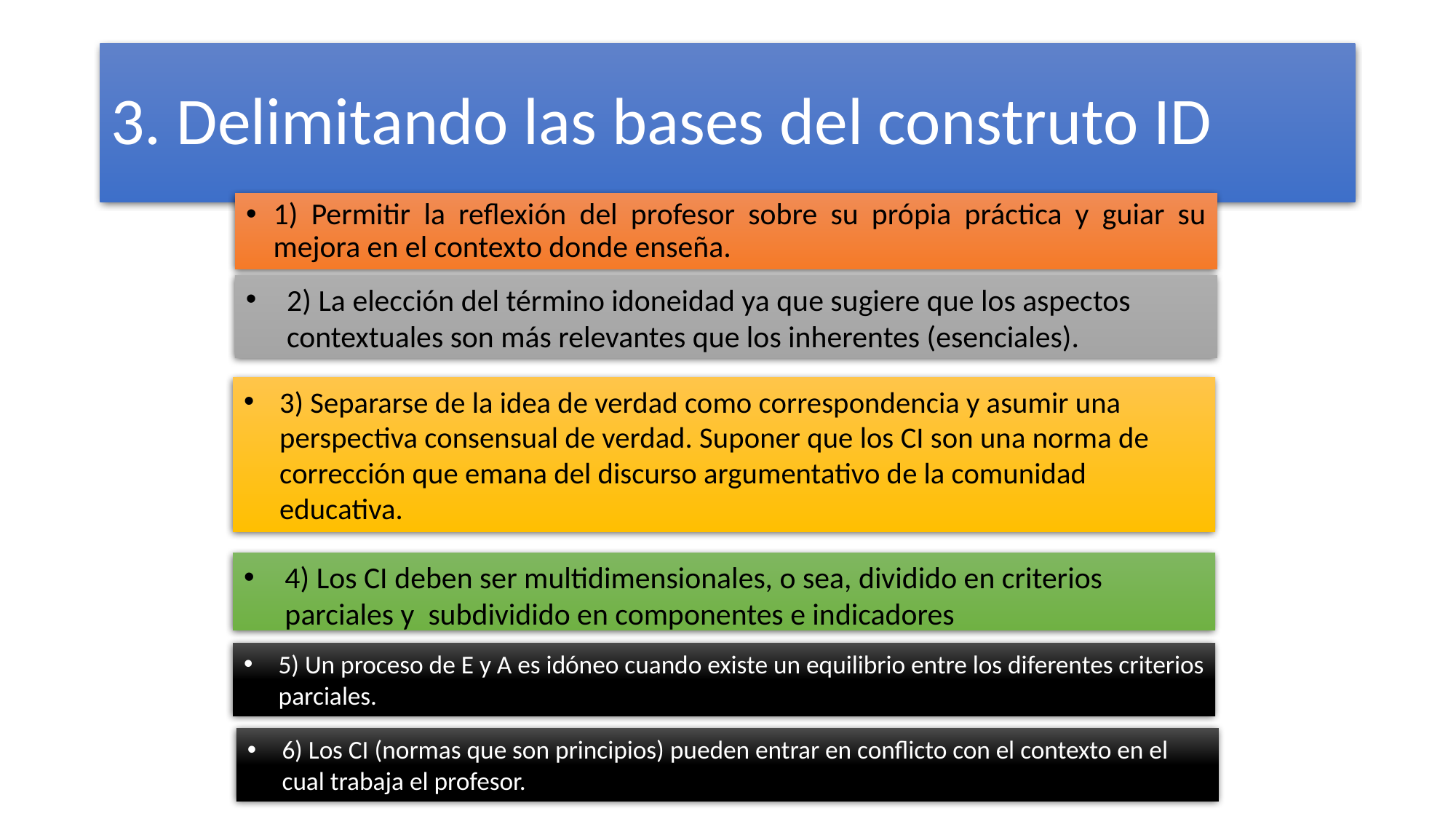

# 3. Delimitando las bases del construto ID
1) Permitir la reflexión del profesor sobre su própia práctica y guiar su mejora en el contexto donde enseña.
2) La elección del término idoneidad ya que sugiere que los aspectos contextuales son más relevantes que los inherentes (esenciales).
3) Separarse de la idea de verdad como correspondencia y asumir una  perspectiva consensual de verdad. Suponer que los CI son una norma de corrección que emana del discurso argumentativo de la comunidad educativa.
4) Los CI deben ser multidimensionales, o sea, dividido en criterios parciales y  subdividido en componentes e indicadores

5) Un proceso de E y A es idóneo cuando existe un equilibrio entre los diferentes criterios parciales.
6) Los CI (normas que son principios) pueden entrar en conflicto con el contexto en el cual trabaja el profesor.